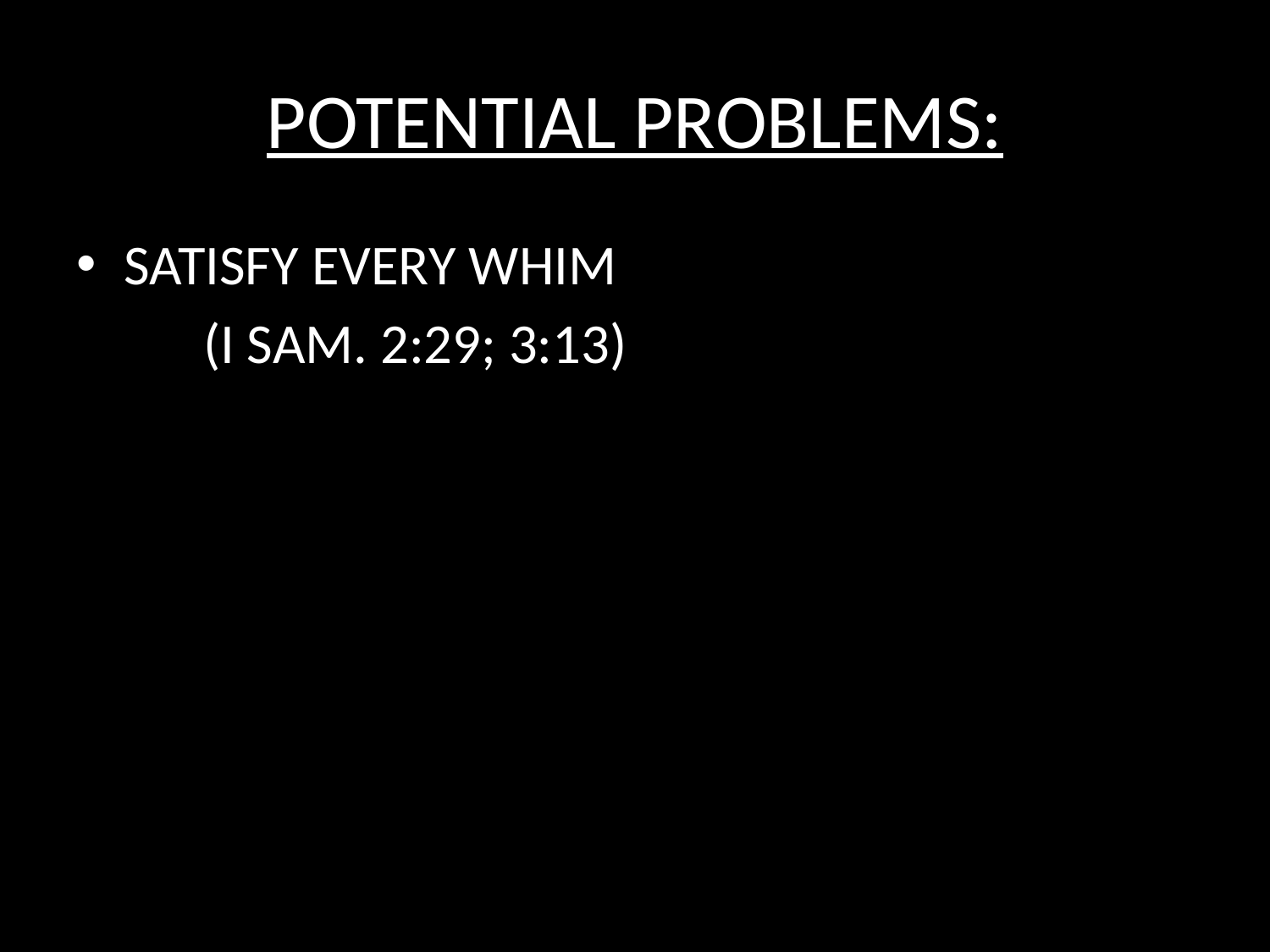

# POTENTIAL PROBLEMS:
SATISFY EVERY WHIM
	(I SAM. 2:29; 3:13)